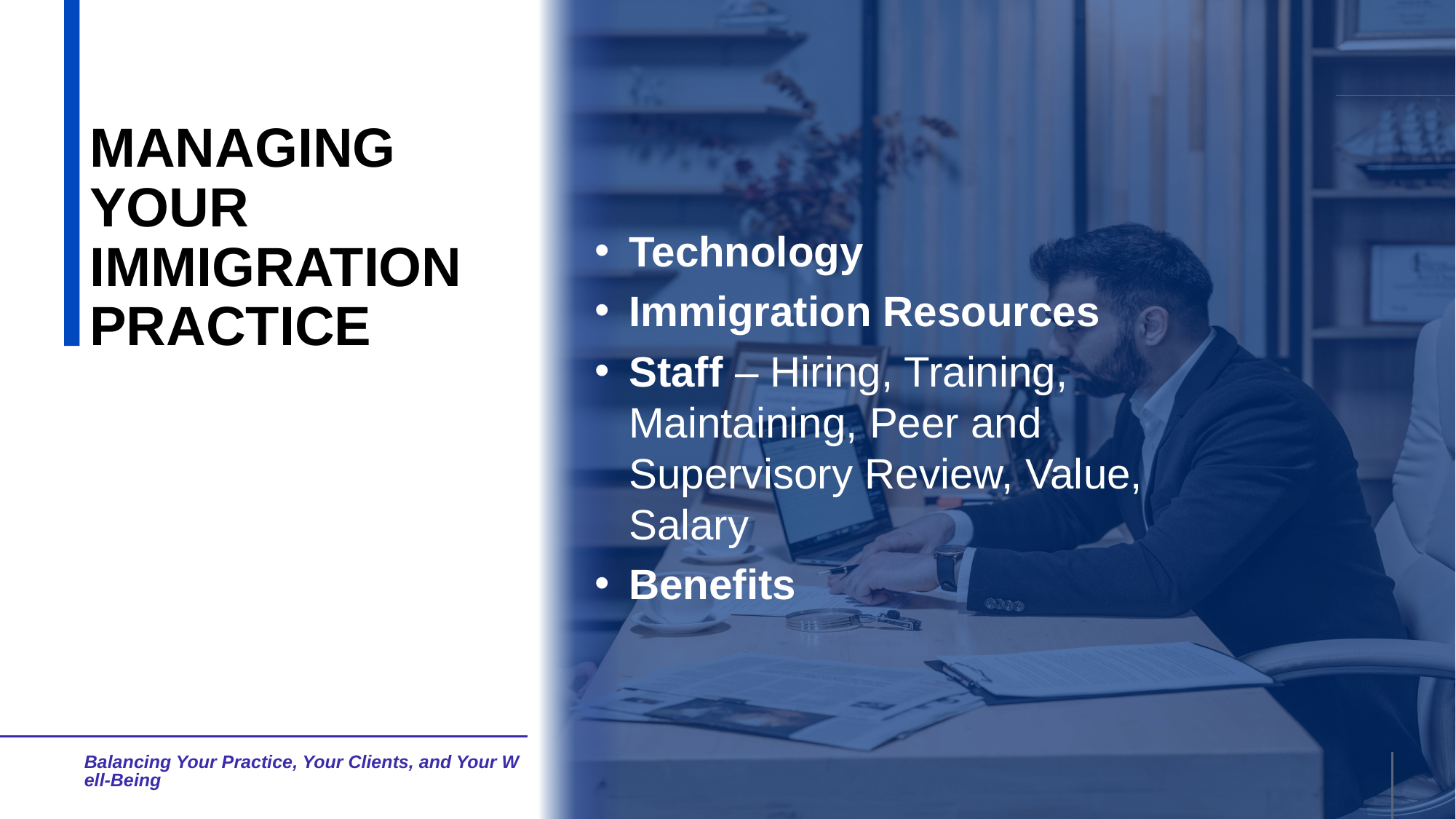

Technology
Immigration Resources
Staff – Hiring, Training, Maintaining, Peer and Supervisory Review, Value, Salary
Benefits
# MANAGING YOUR IMMIGRATION PRACTICE
Balancing Your Practice, Your Clients, and Your Well-Being